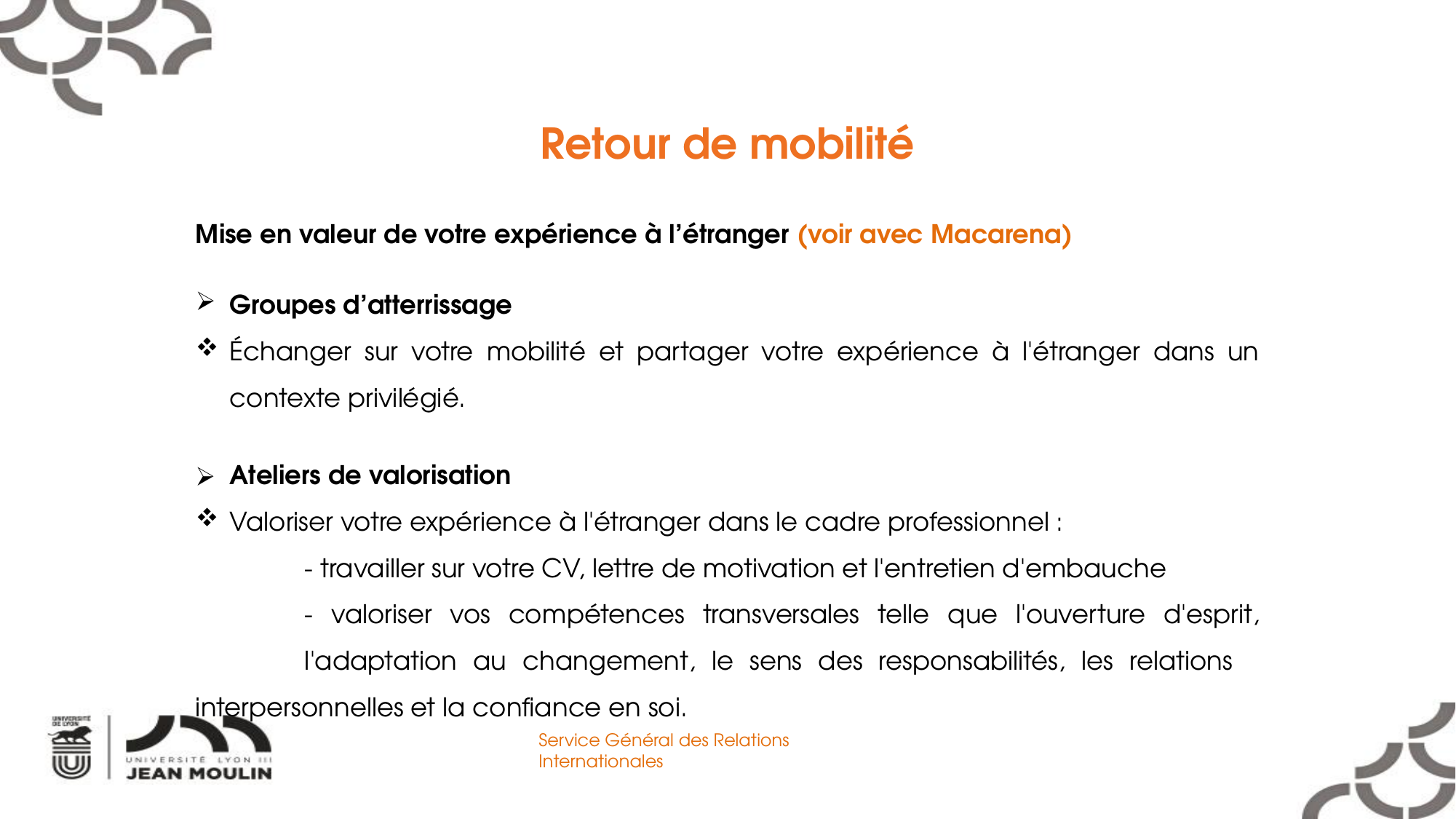

Retour de mobilité
Mise en valeur de votre expérience à l’étranger (voir avec Macarena)

Groupes d’atterrissage
Échanger sur votre mobilité et partager votre expérience à l'étranger dans un contexte privilégié.
Ateliers de valorisation
Valoriser votre expérience à l'étranger dans le cadre professionnel :
	- travailler sur votre CV, lettre de motivation et l'entretien d'embauche
	- valoriser vos compétences transversales telle que l'ouverture d'esprit, 	l'adaptation au changement, le sens des responsabilités, les relations 	interpersonnelles et la confiance en soi.

Service Général des Relations Internationales